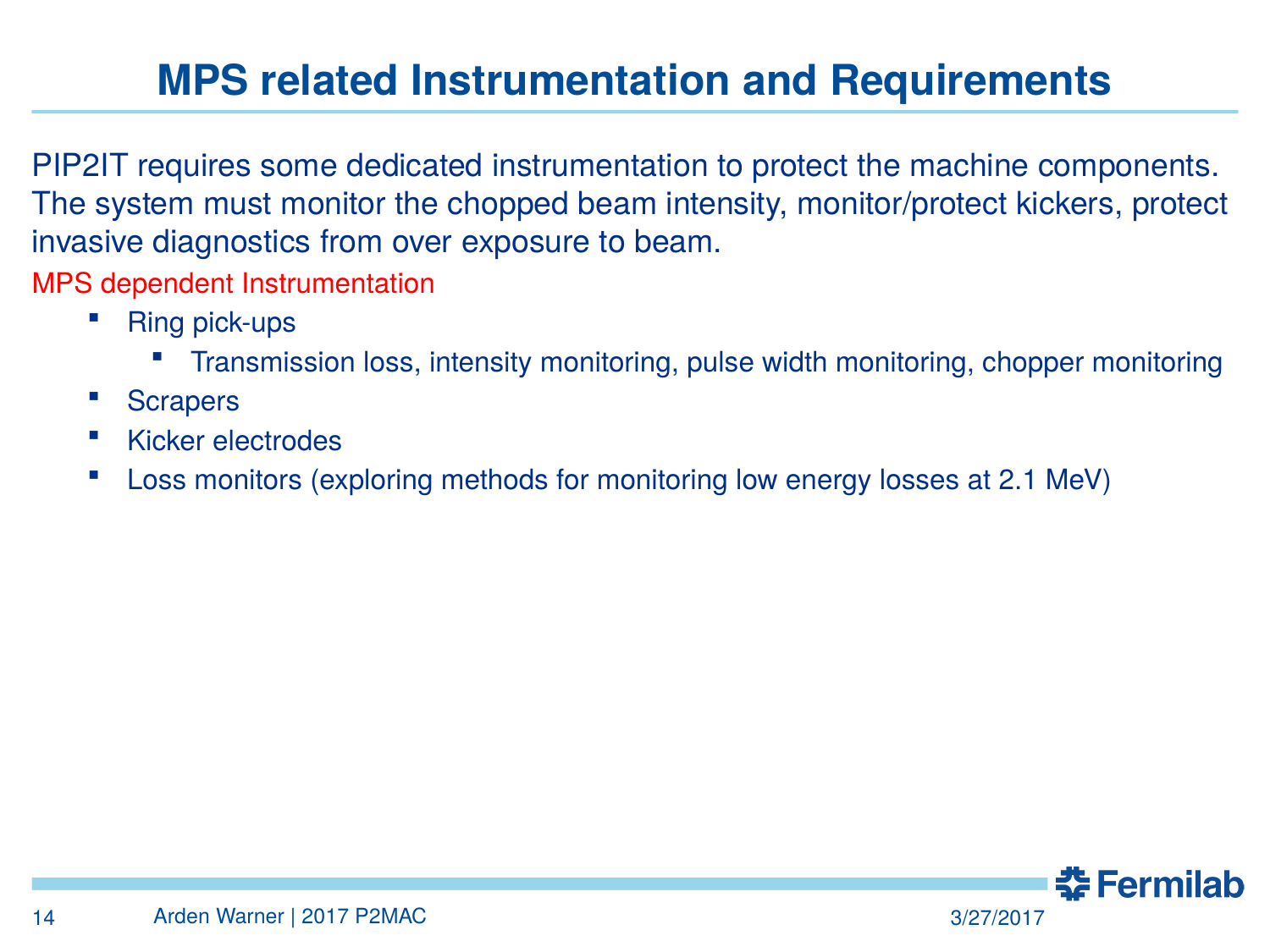

# MPS related Instrumentation and Requirements
PIP2IT requires some dedicated instrumentation to protect the machine components. The system must monitor the chopped beam intensity, monitor/protect kickers, protect invasive diagnostics from over exposure to beam.
MPS dependent Instrumentation
Ring pick-ups
Transmission loss, intensity monitoring, pulse width monitoring, chopper monitoring
Scrapers
Kicker electrodes
Loss monitors (exploring methods for monitoring low energy losses at 2.1 MeV)

Arden Warner | 2017 P2MAC
14
3/27/2017